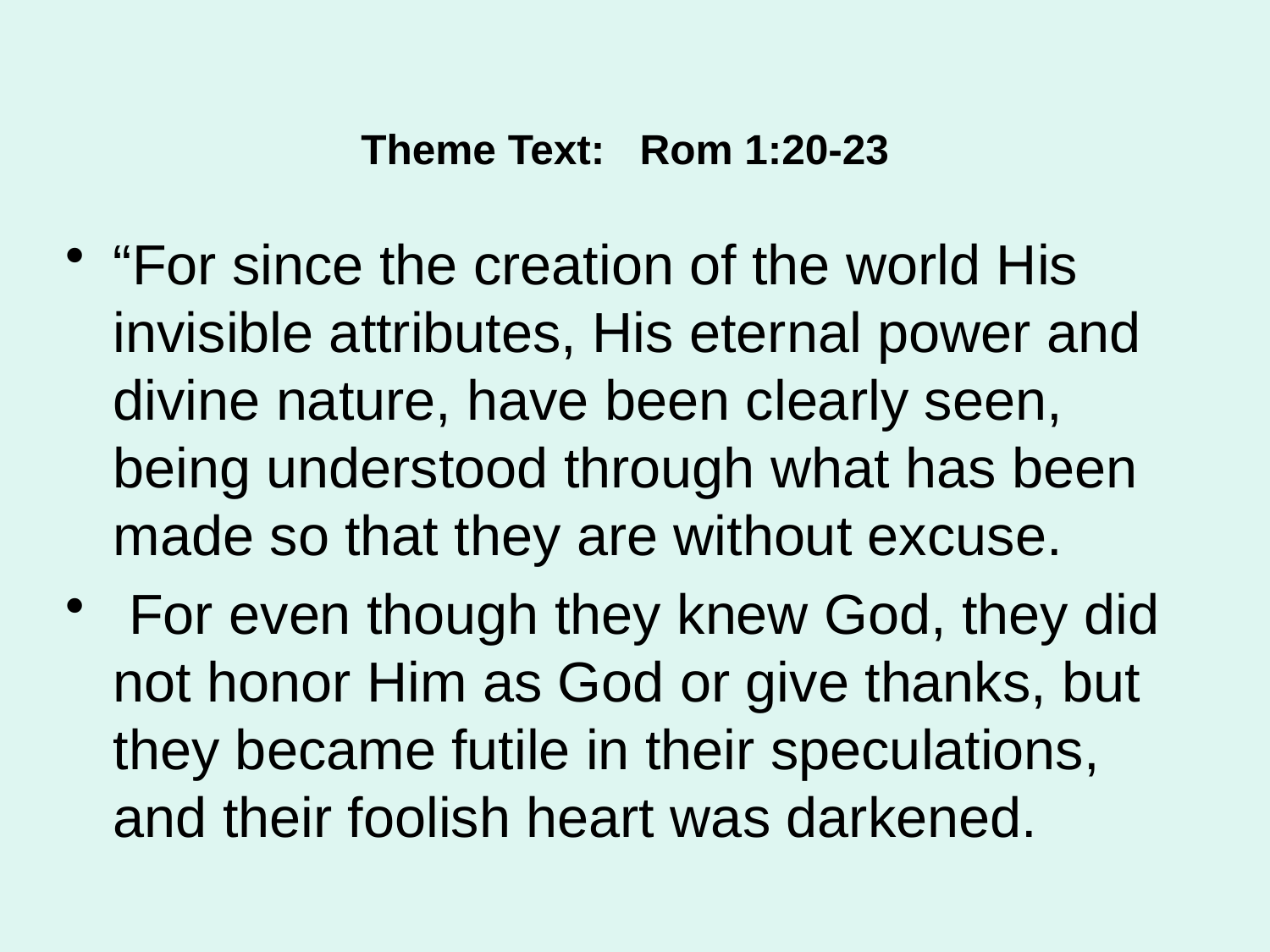

# Theme Text:   Rom 1:20-23
“For since the creation of the world His invisible attributes, His eternal power and divine nature, have been clearly seen, being understood through what has been made so that they are without excuse.
 For even though they knew God, they did not honor Him as God or give thanks, but they became futile in their speculations, and their foolish heart was darkened.